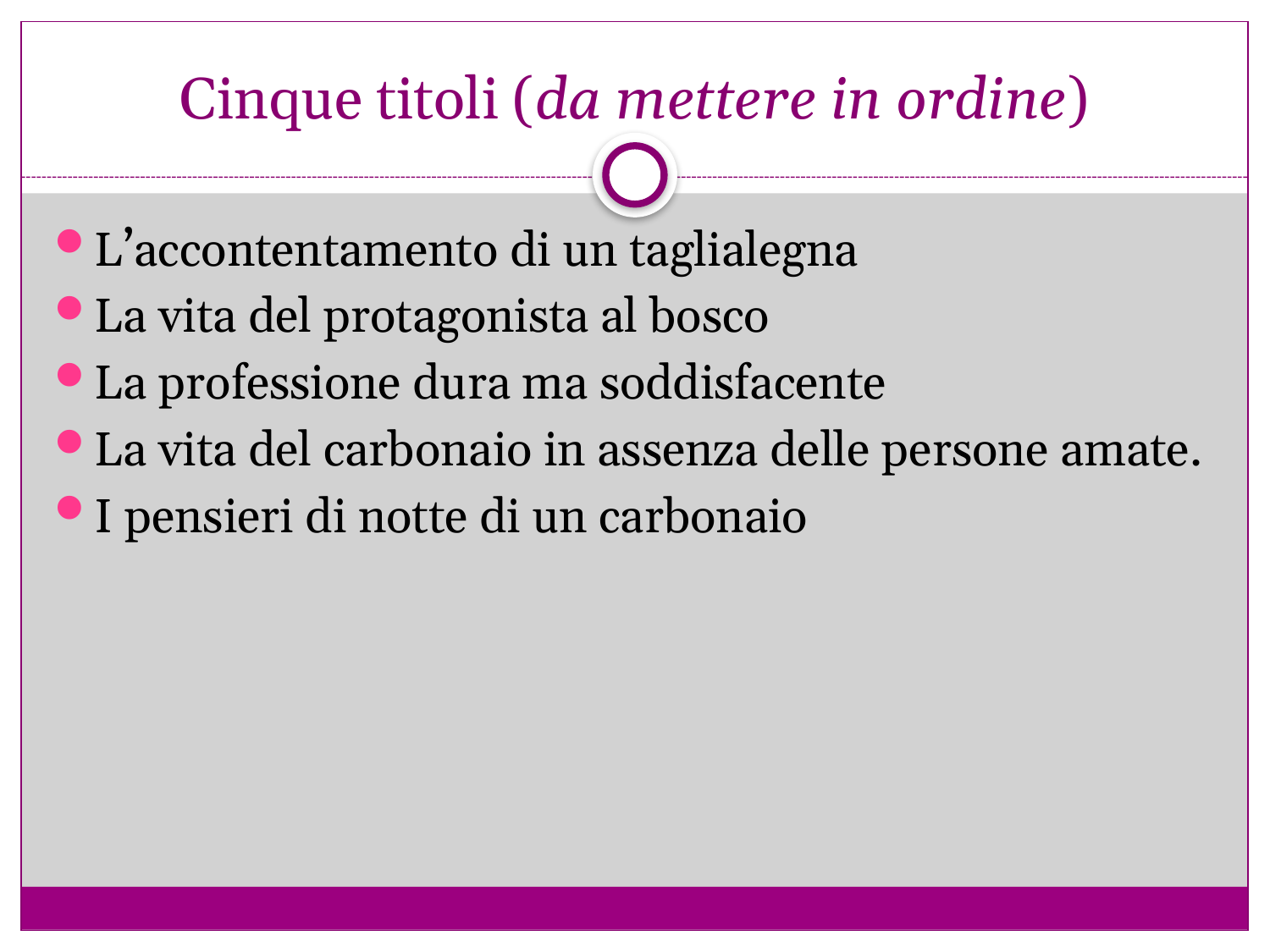

# Cinque titoli (da mettere in ordine)
L’accontentamento di un taglialegna
La vita del protagonista al bosco
La professione dura ma soddisfacente
La vita del carbonaio in assenza delle persone amate.
I pensieri di notte di un carbonaio